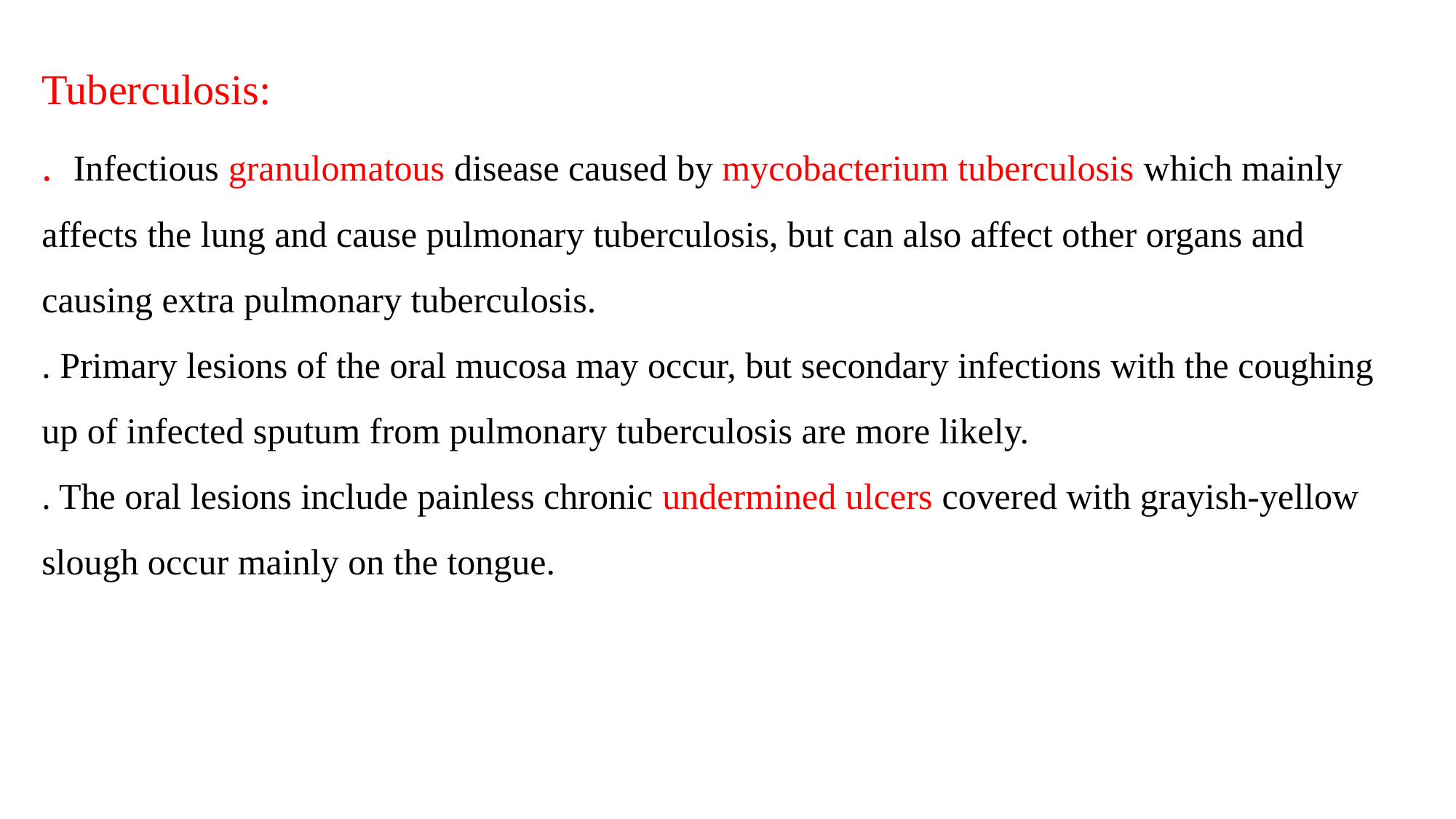

Tuberculosis:
.  Infectious granulomatous disease caused by mycobacterium tuberculosis which mainly affects the lung and cause pulmonary tuberculosis, but can also affect other organs and causing extra pulmonary tuberculosis.
. Primary lesions of the oral mucosa may occur, but secondary infections with the coughing up of infected sputum from pulmonary tuberculosis are more likely.
. The oral lesions include painless chronic undermined ulcers covered with grayish-yellow slough occur mainly on the tongue.